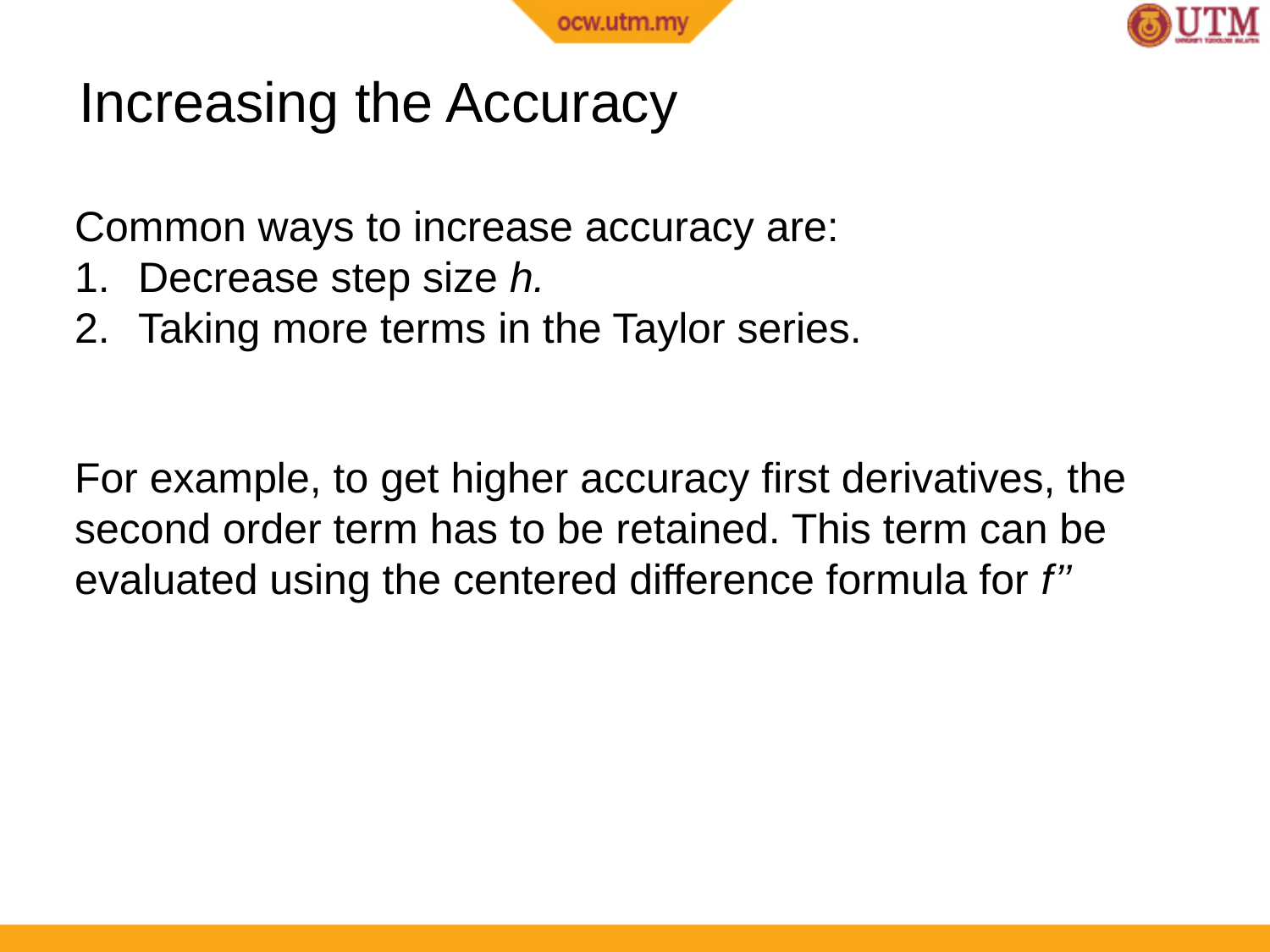

Increasing the Accuracy
Common ways to increase accuracy are:
Decrease step size h.
Taking more terms in the Taylor series.
For example, to get higher accuracy first derivatives, the second order term has to be retained. This term can be evaluated using the centered difference formula for f’’